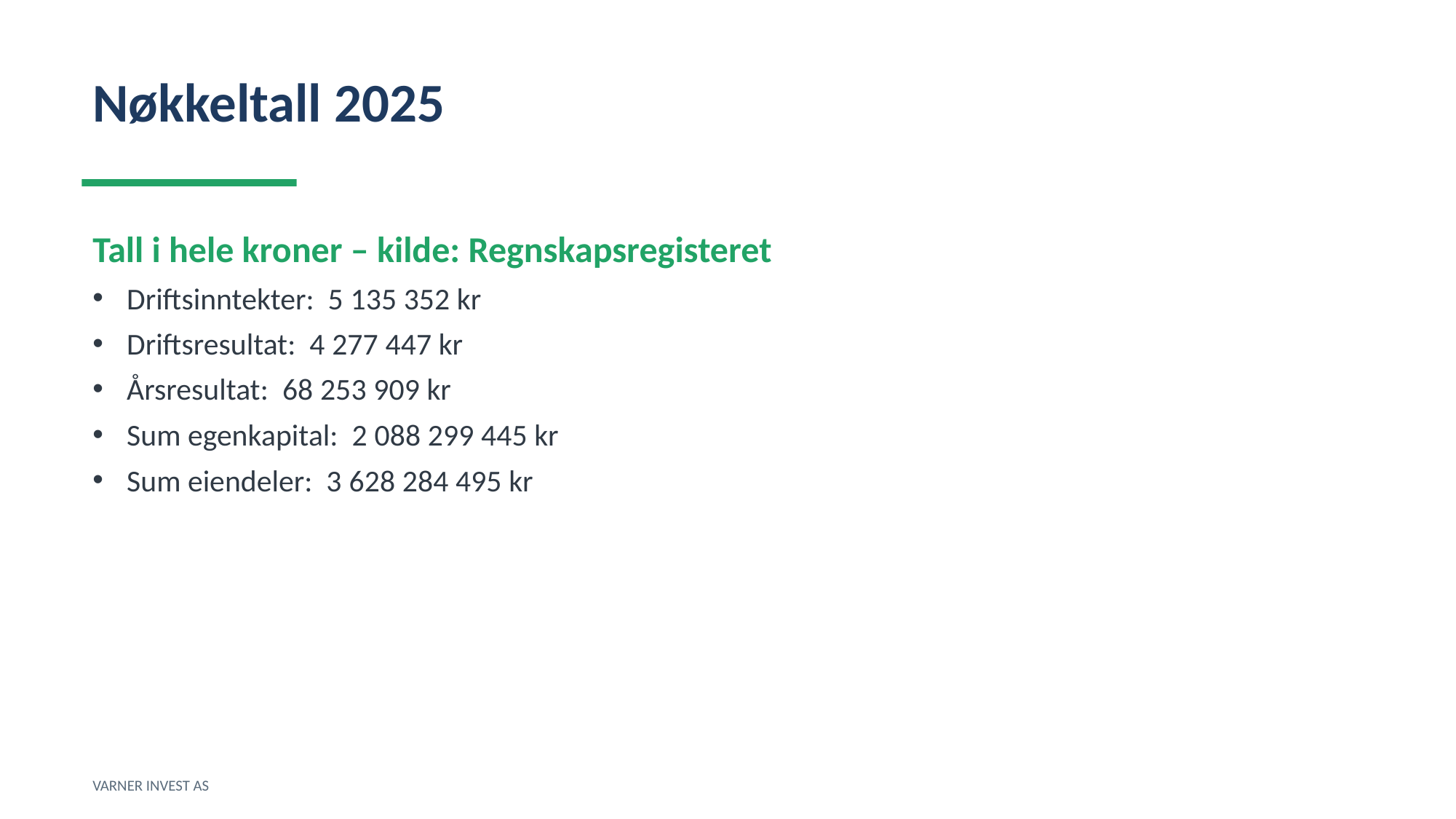

Nøkkeltall 2025

Tall i hele kroner – kilde: Regnskapsregisteret
Driftsinntekter:  5 135 352 kr
Driftsresultat:  4 277 447 kr
Årsresultat:  68 253 909 kr
Sum egenkapital:  2 088 299 445 kr
Sum eiendeler:  3 628 284 495 kr
VARNER INVEST AS